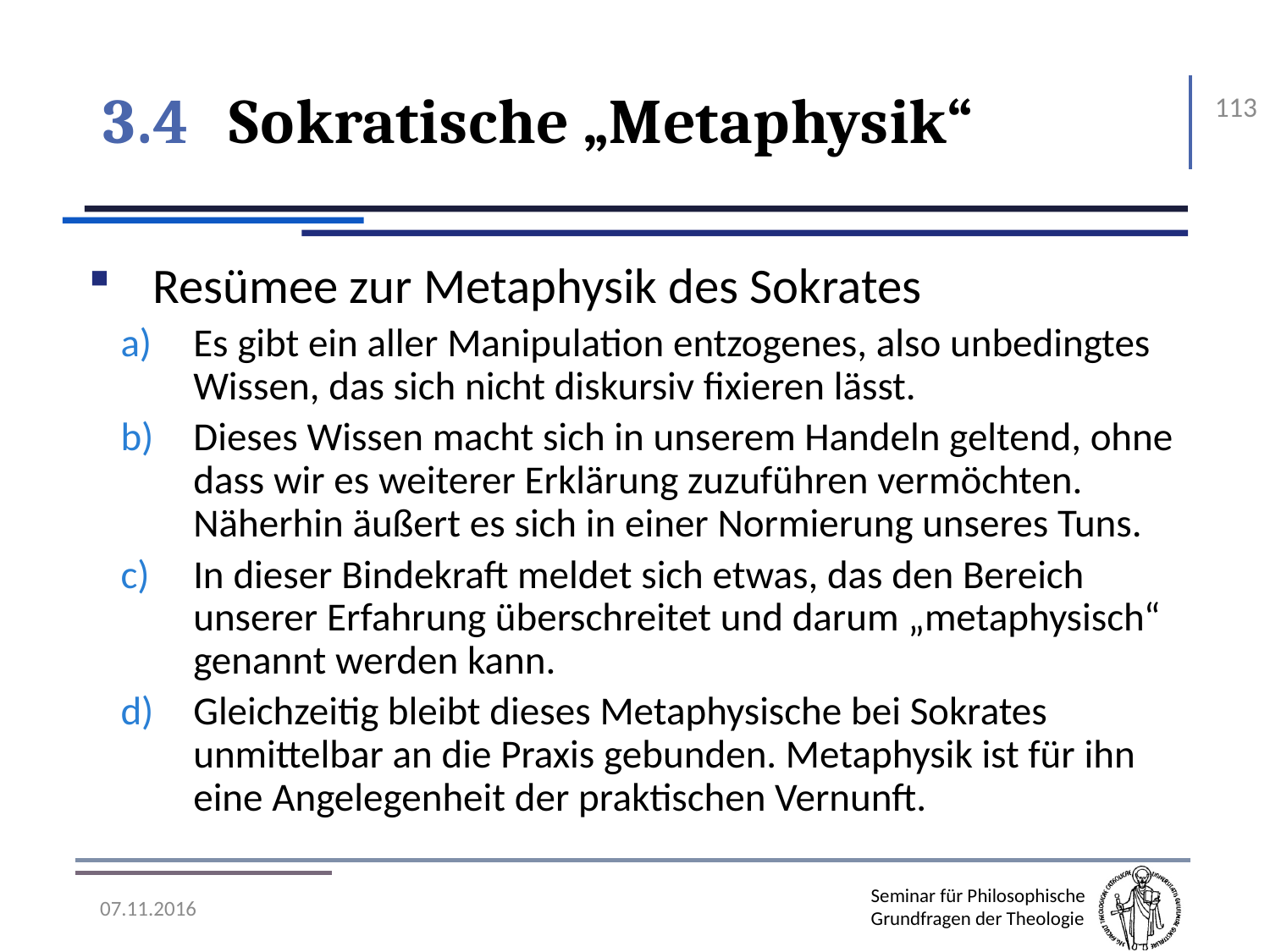

# 3.4	Sokratische „Metaphysik“
113
Resümee zur Metaphysik des Sokrates
Es gibt ein aller Manipulation entzogenes, also unbedingtes Wissen, das sich nicht diskursiv fixieren lässt.
Dieses Wissen macht sich in unserem Handeln geltend, ohne dass wir es weiterer Erklärung zuzuführen vermöchten. Näherhin äußert es sich in einer Normierung unseres Tuns.
In dieser Bindekraft meldet sich etwas, das den Bereich unserer Erfahrung überschreitet und darum „metaphysisch“ genannt werden kann.
Gleichzeitig bleibt dieses Metaphysische bei Sokrates unmittelbar an die Praxis gebunden. Metaphysik ist für ihn eine Angelegenheit der praktischen Vernunft.
07.11.2016